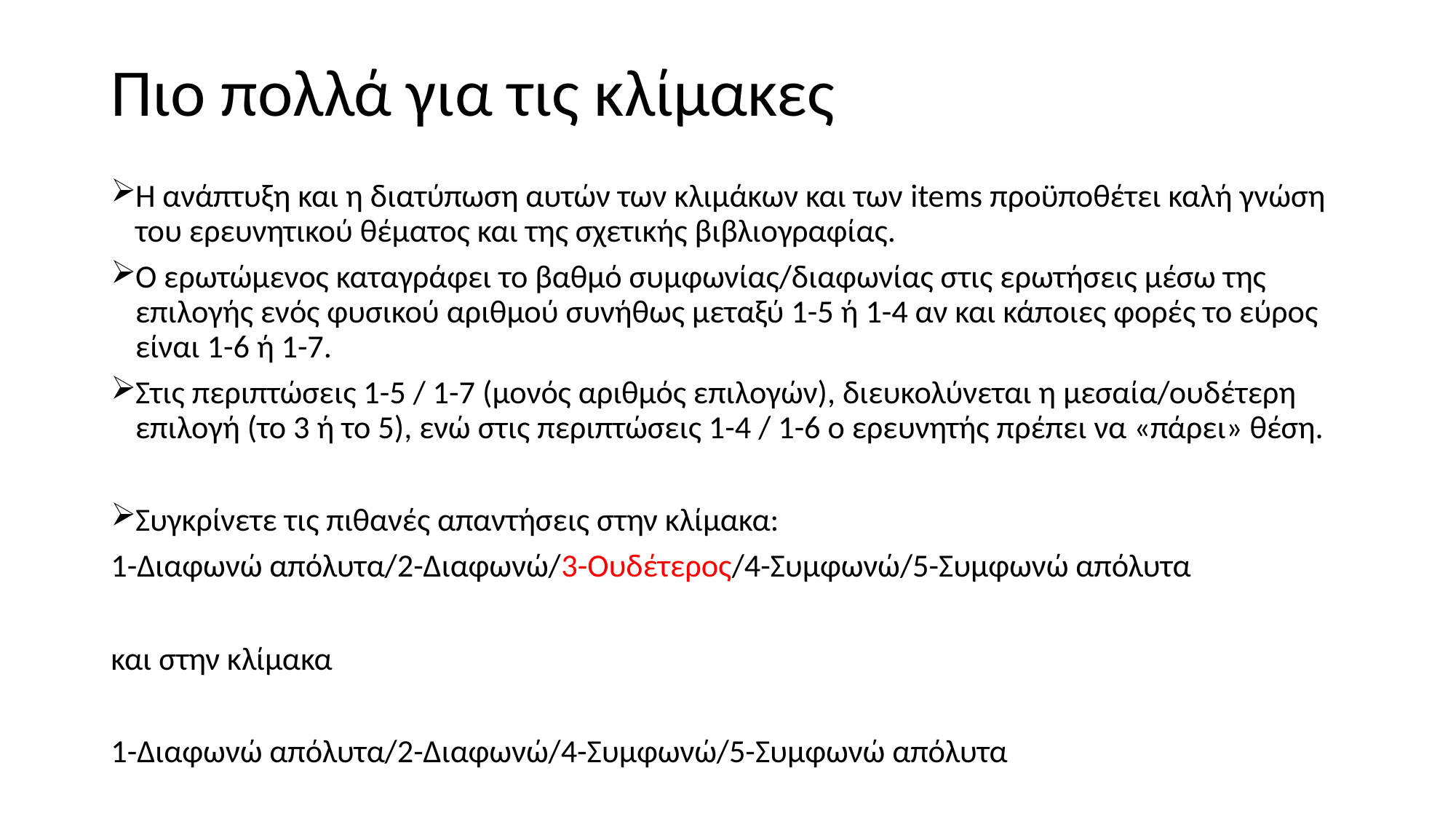

# Πιο πολλά για τις κλίμακες
Η ανάπτυξη και η διατύπωση αυτών των κλιμάκων και των items προϋποθέτει καλή γνώση του ερευνητικού θέματος και της σχετικής βιβλιογραφίας.
Ο ερωτώμενος καταγράφει το βαθμό συμφωνίας/διαφωνίας στις ερωτήσεις μέσω της επιλογής ενός φυσικού αριθμού συνήθως μεταξύ 1-5 ή 1-4 αν και κάποιες φορές το εύρος είναι 1-6 ή 1-7.
Στις περιπτώσεις 1-5 / 1-7 (μονός αριθμός επιλογών), διευκολύνεται η μεσαία/ουδέτερη  επιλογή (το 3 ή το 5), ενώ στις περιπτώσεις 1-4 / 1-6 ο ερευνητής πρέπει να «πάρει» θέση.

Συγκρίνετε τις πιθανές απαντήσεις στην κλίμακα:
1-Διαφωνώ απόλυτα/2-Διαφωνώ/3-Ουδέτερος/4-Συμφωνώ/5-Συμφωνώ απόλυτα

και στην κλίμακα

1-Διαφωνώ απόλυτα/2-Διαφωνώ/4-Συμφωνώ/5-Συμφωνώ απόλυτα